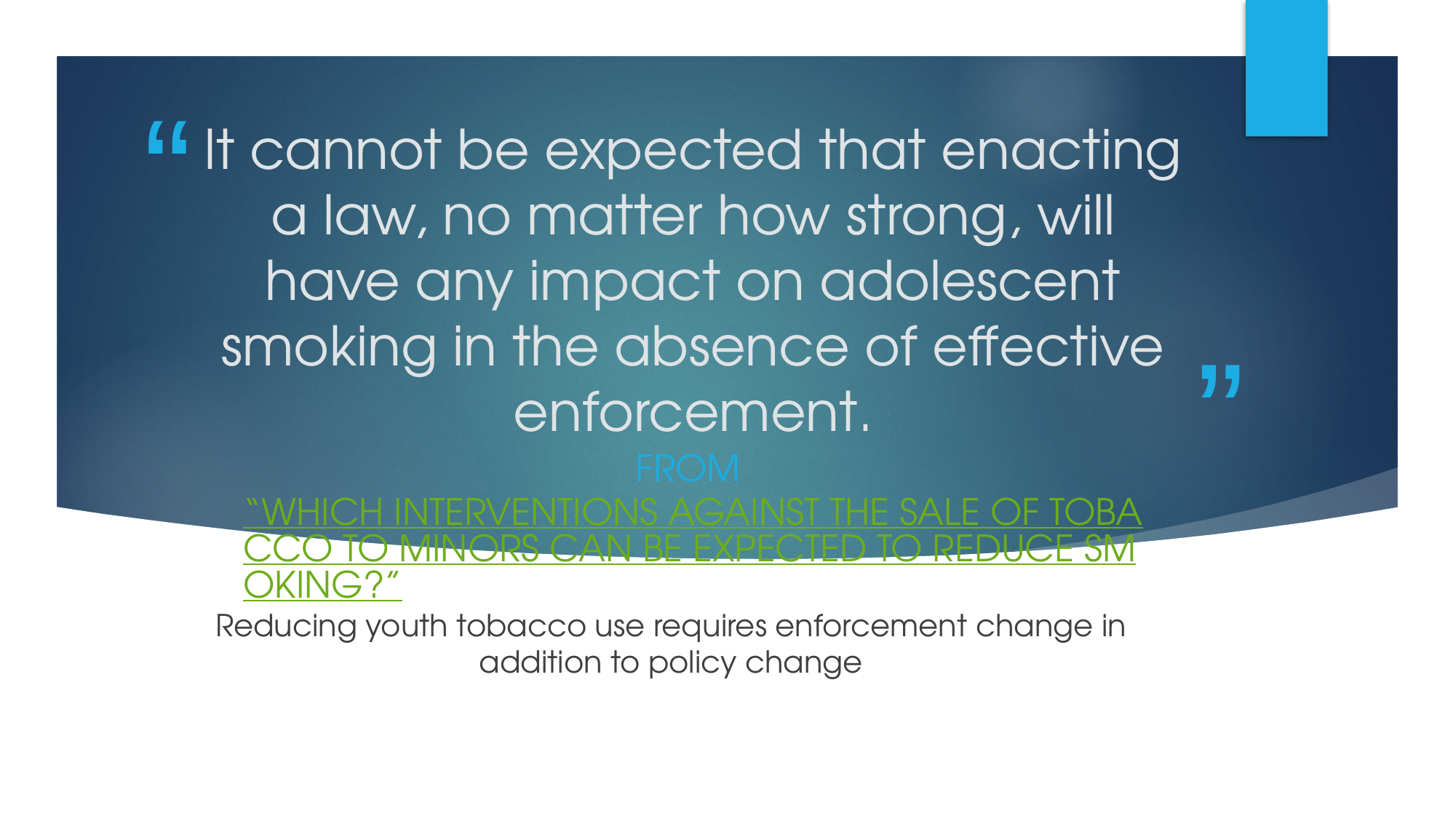

# It cannot be expected that enacting a law, no matter how strong, will have any impact on adolescent smoking in the absence of effective enforcement.
From “Which Interventions Against the Sale of Tobacco to Minors Can Be Expected to Reduce Smoking?”
Reducing youth tobacco use requires enforcement change in addition to policy change